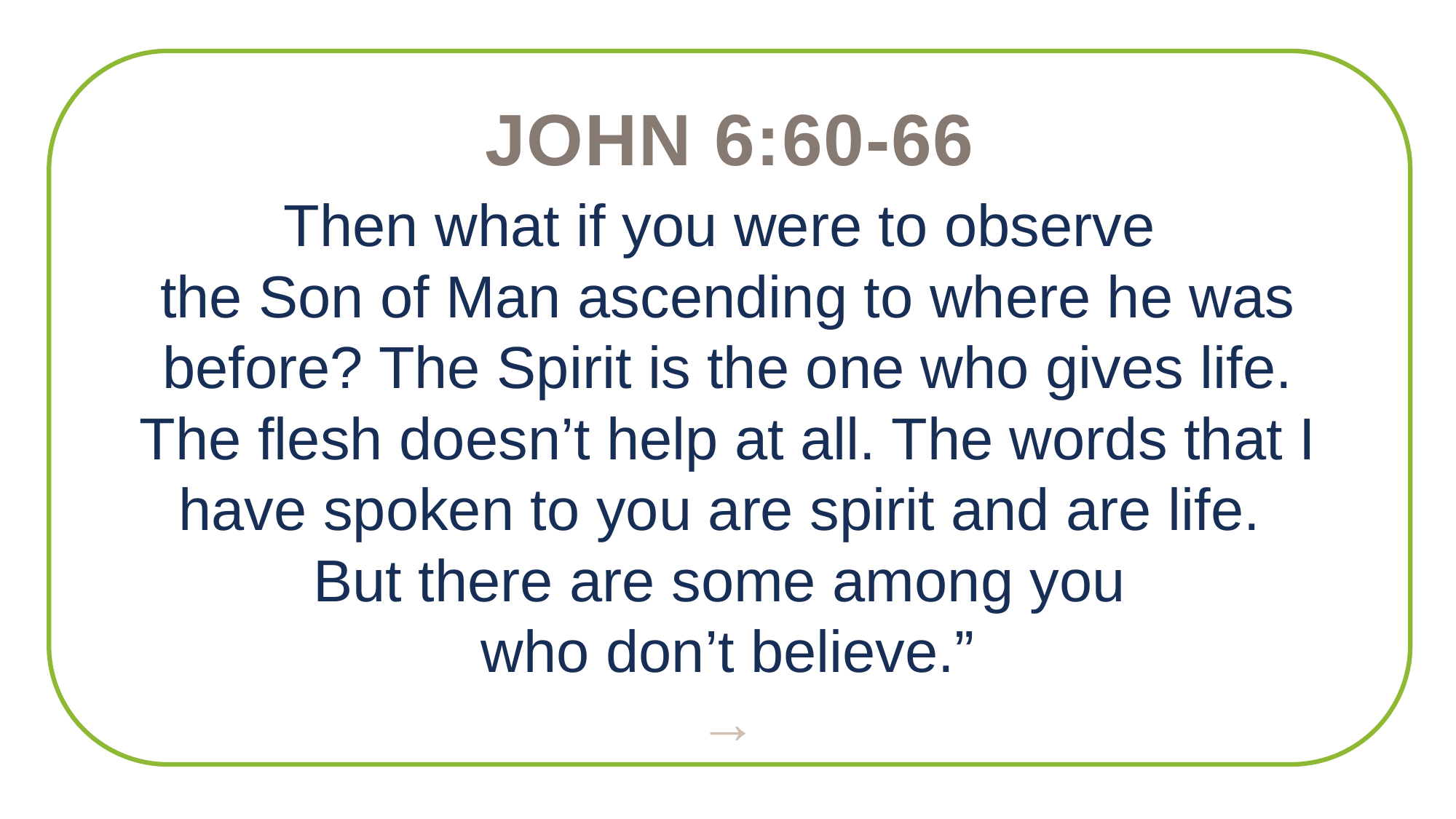

John 6:60-66
Then what if you were to observe
the Son of Man ascending to where he was before? The Spirit is the one who gives life. The flesh doesn’t help at all. The words that I have spoken to you are spirit and are life.
But there are some among you
who don’t believe.”
→